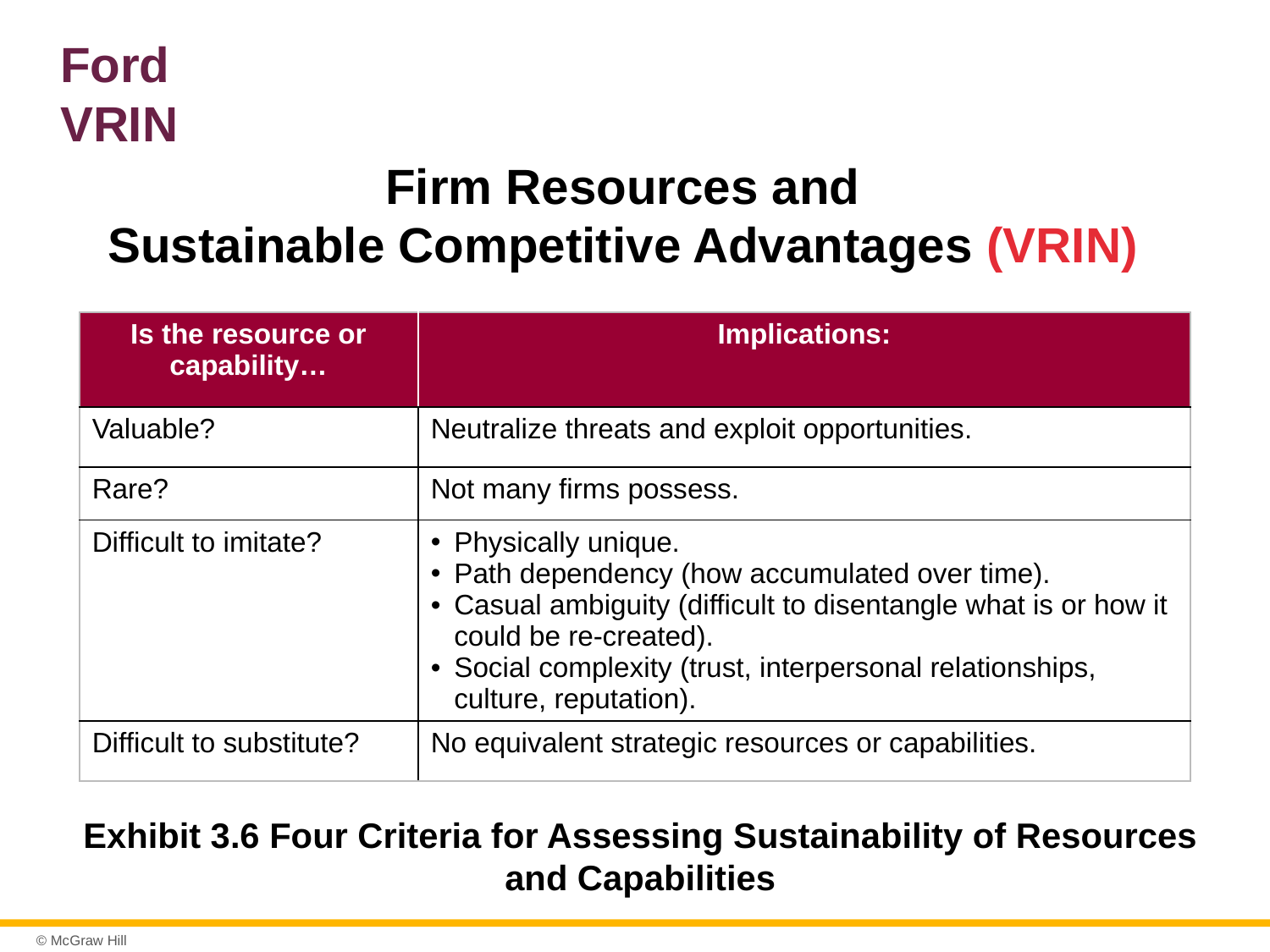

# Ford VRIN
Firm Resources and
Sustainable Competitive Advantages (VRIN)

| Is the resource or capability… | Implications: |
| --- | --- |
| Valuable? | Neutralize threats and exploit opportunities. |
| Rare? | Not many firms possess. |
| Difficult to imitate? | Physically unique. Path dependency (how accumulated over time). Casual ambiguity (difficult to disentangle what is or how it could be re-created). Social complexity (trust, interpersonal relationships, culture, reputation). |
| Difficult to substitute? | No equivalent strategic resources or capabilities. |
Exhibit 3.6 Four Criteria for Assessing Sustainability of Resources and Capabilities